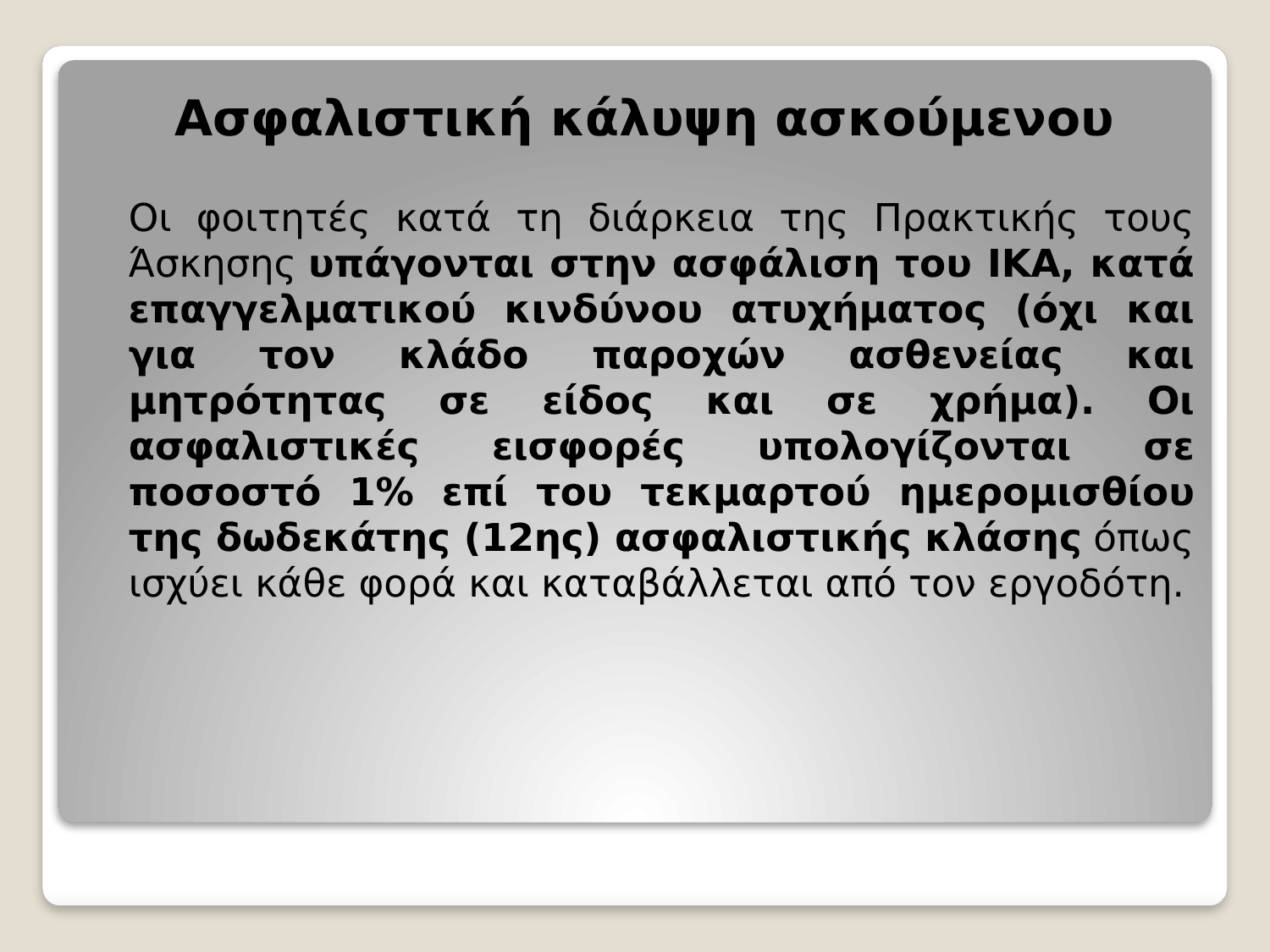

Ασφαλιστική κάλυψη ασκούμενου

	Οι φοιτητές κατά τη διάρκεια της Πρακτικής τους Άσκησης υπάγονται στην ασφάλιση του ΙΚΑ, κατά επαγγελματικού κινδύνου ατυχήματος (όχι και για τον κλάδο παροχών ασθενείας και μητρότητας σε είδος και σε χρήμα). Οι ασφαλιστικές εισφορές υπολογίζονται σε ποσοστό 1% επί του τεκμαρτού ημερομισθίου της δωδεκάτης (12ης) ασφαλιστικής κλάσης όπως ισχύει κάθε φορά και καταβάλλεται από τον εργοδότη.
#